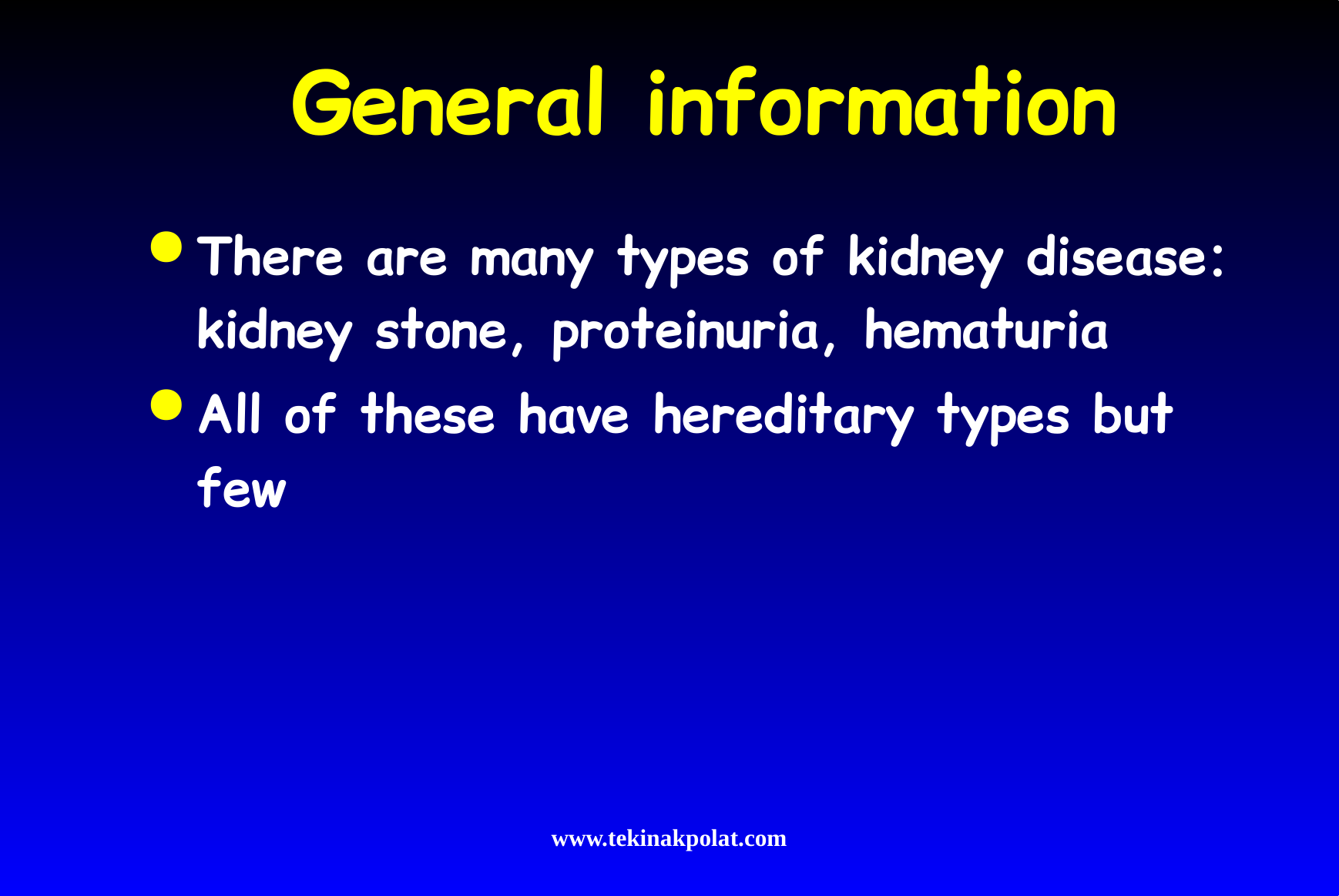

# General information
There are many types of kidney disease: kidney stone, proteinuria, hematuria
All of these have hereditary types but few
www.tekinakpolat.com